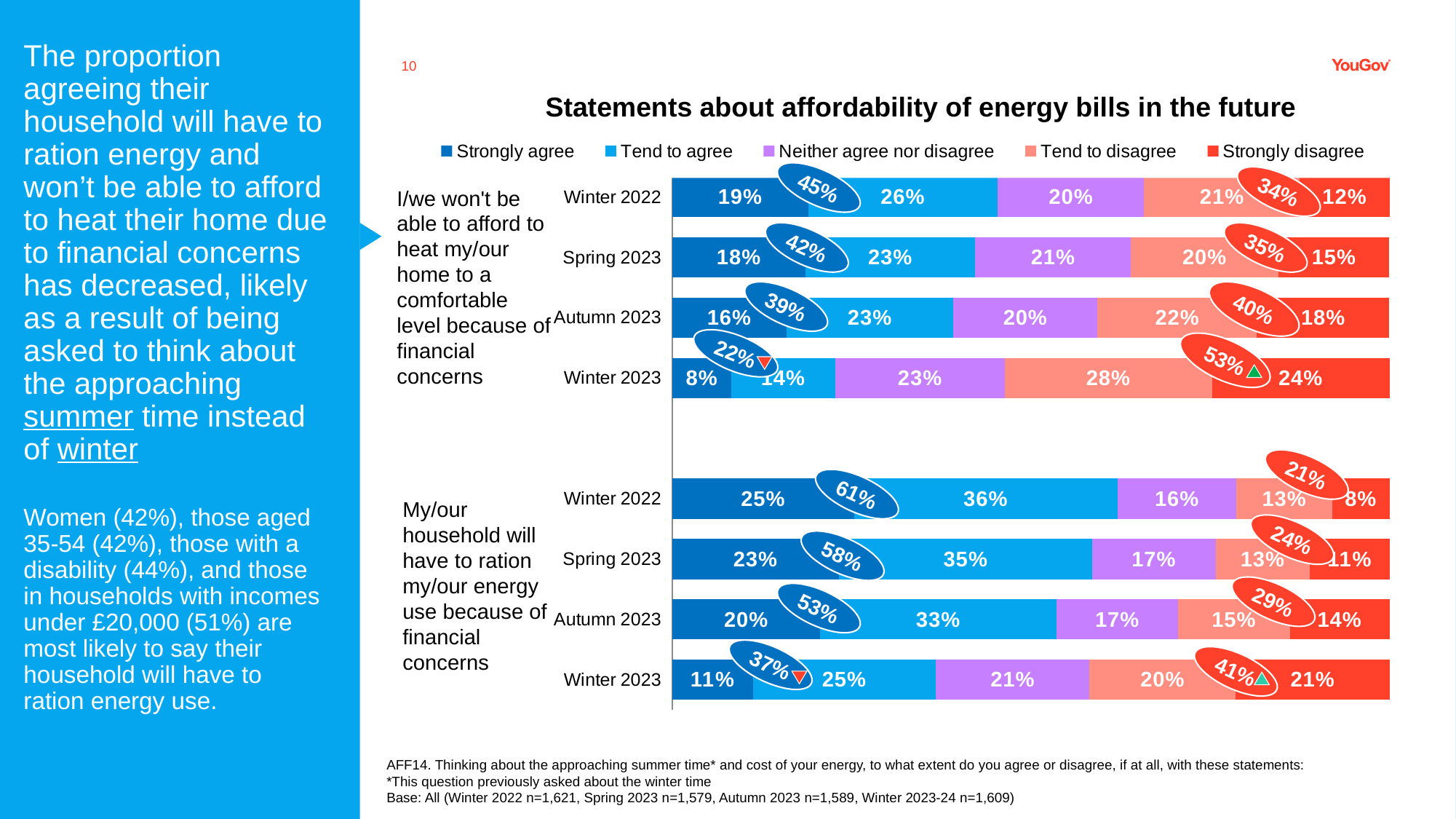

# The proportion agreeing their household will have to ration energy and won’t be able to afford to heat their home due to financial concerns has decreased, likely as a result of being asked to think about the approaching summer time instead of winter Women (42%), those aged 35-54 (42%), those with a disability (44%), and those in households with incomes under £20,000 (51%) are most likely to say their household will have to ration energy use.
10
Statements about affordability of energy bills in the future

### Chart

| Category | Strongly agree | Tend to agree | Neither agree nor disagree | Tend to disagree | Strongly disagree |
|---|---|---|---|---|---|
| Winter 2022 | 0.1868 | 0.2607 | 0.2012 | 0.2142 | 0.1231 |
| Spring 2023 | 0.18 | 0.23 | 0.21 | 0.2 | 0.15 |
| Autumn 2023 | 0.15745995907884 | 0.2302014292092653 | 0.1988730045530062 | 0.2201009035092146 | 0.1827999281468395 |
| Winter 2023 | 0.08 | 0.14 | 0.23 | 0.28 | 0.24 |
|  | None | None | None | None | None |
| Winter 2022 | 0.2503 | 0.3631 | 0.1641 | 0.1316 | 0.079 |
| Spring 2023 | 0.23 | 0.35 | 0.17 | 0.13 | 0.11 |
| Autumn 2023 | 0.2037255565621053 | 0.3264894959340891 | 0.1676592360209577 | 0.1541667803987004 | 0.1375017187312159 |
| Winter 2023 | 0.11 | 0.25 | 0.21 | 0.2 | 0.21 |
45%
34%
I/we won't be able to afford to heat my/our home to a comfortable level because of financial concerns
42%
35%
39%
40%
22%
53%

21%
61%
My/our household will have to ration my/our energy use because of financial concerns
24%
58%
29%
53%
37%
41%

AFF14. Thinking about the approaching summer time* and cost of your energy, to what extent do you agree or disagree, if at all, with these statements:
*This question previously asked about the winter time
Base: All (Winter 2022 n=1,621, Spring 2023 n=1,579, Autumn 2023 n=1,589, Winter 2023-24 n=1,609)
27 March 2024